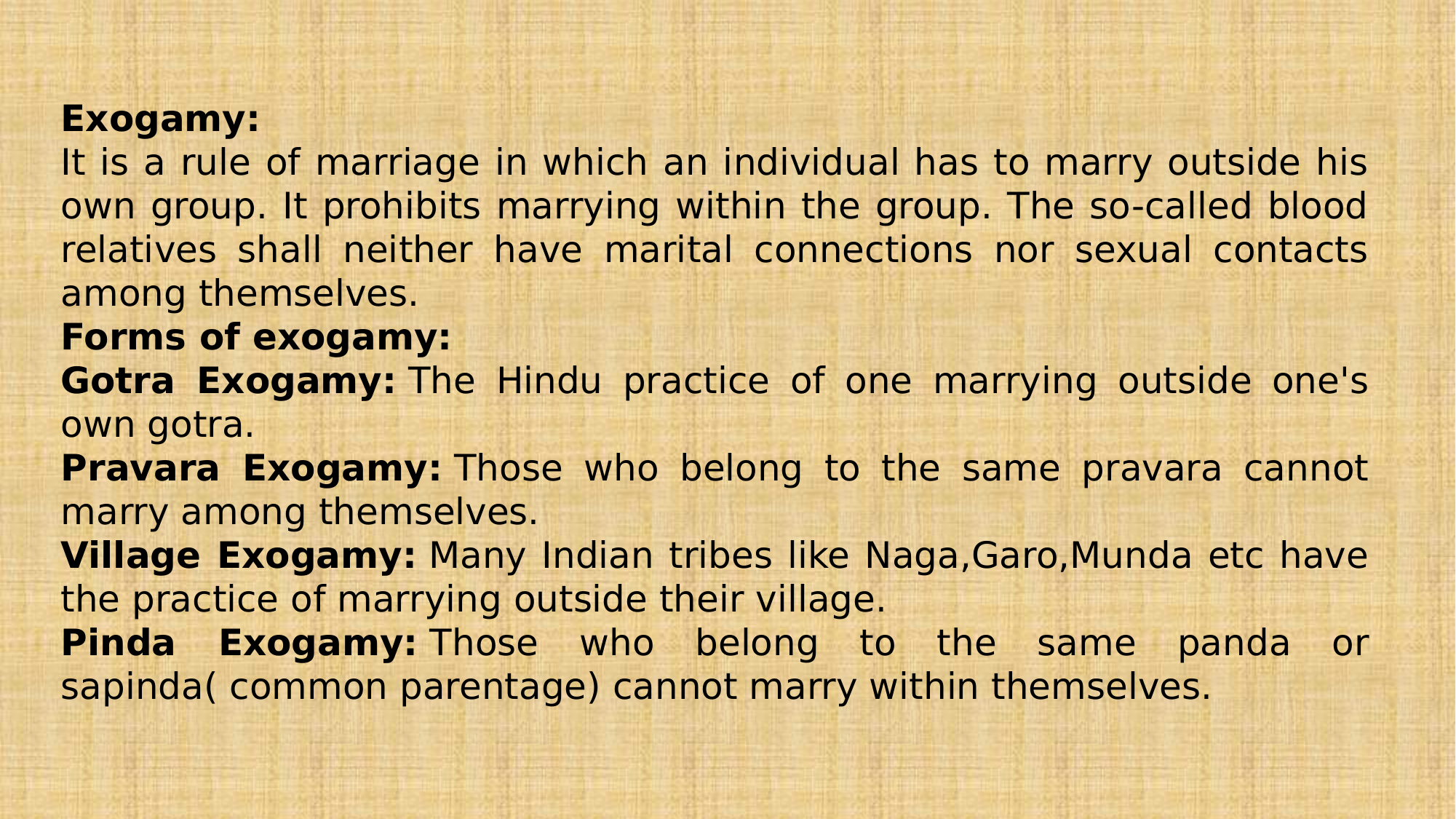

Exogamy:
It is a rule of marriage in which an individual has to marry outside his own group. It prohibits marrying within the group. The so-called blood relatives shall neither have marital connections nor sexual contacts among themselves.
Forms of exogamy:
Gotra Exogamy: The Hindu practice of one marrying outside one's own gotra.
Pravara Exogamy: Those who belong to the same pravara cannot marry among themselves.
Village Exogamy: Many Indian tribes like Naga,Garo,Munda etc have the practice of marrying outside their village.
Pinda Exogamy: Those who belong to the same panda or sapinda( common parentage) cannot marry within themselves.